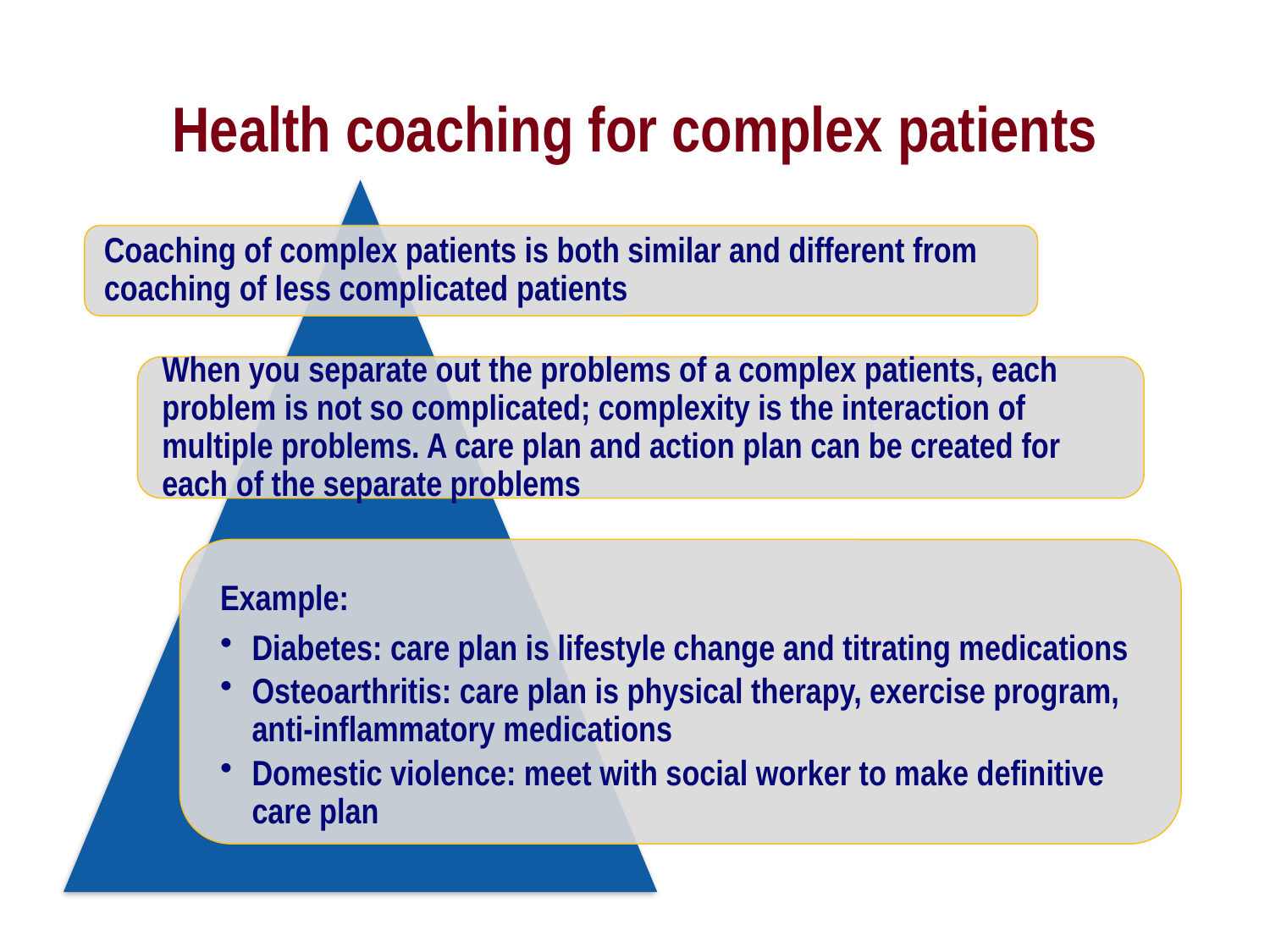

# Health coaching for complex patients
Coaching of complex patients is both similar and different from coaching of less complicated patients
When you separate out the problems of a complex patients, each problem is not so complicated; complexity is the interaction of multiple problems. A care plan and action plan can be created for each of the separate problems
Example:
Diabetes: care plan is lifestyle change and titrating medications
Osteoarthritis: care plan is physical therapy, exercise program, anti-inflammatory medications
Domestic violence: meet with social worker to make definitive care plan